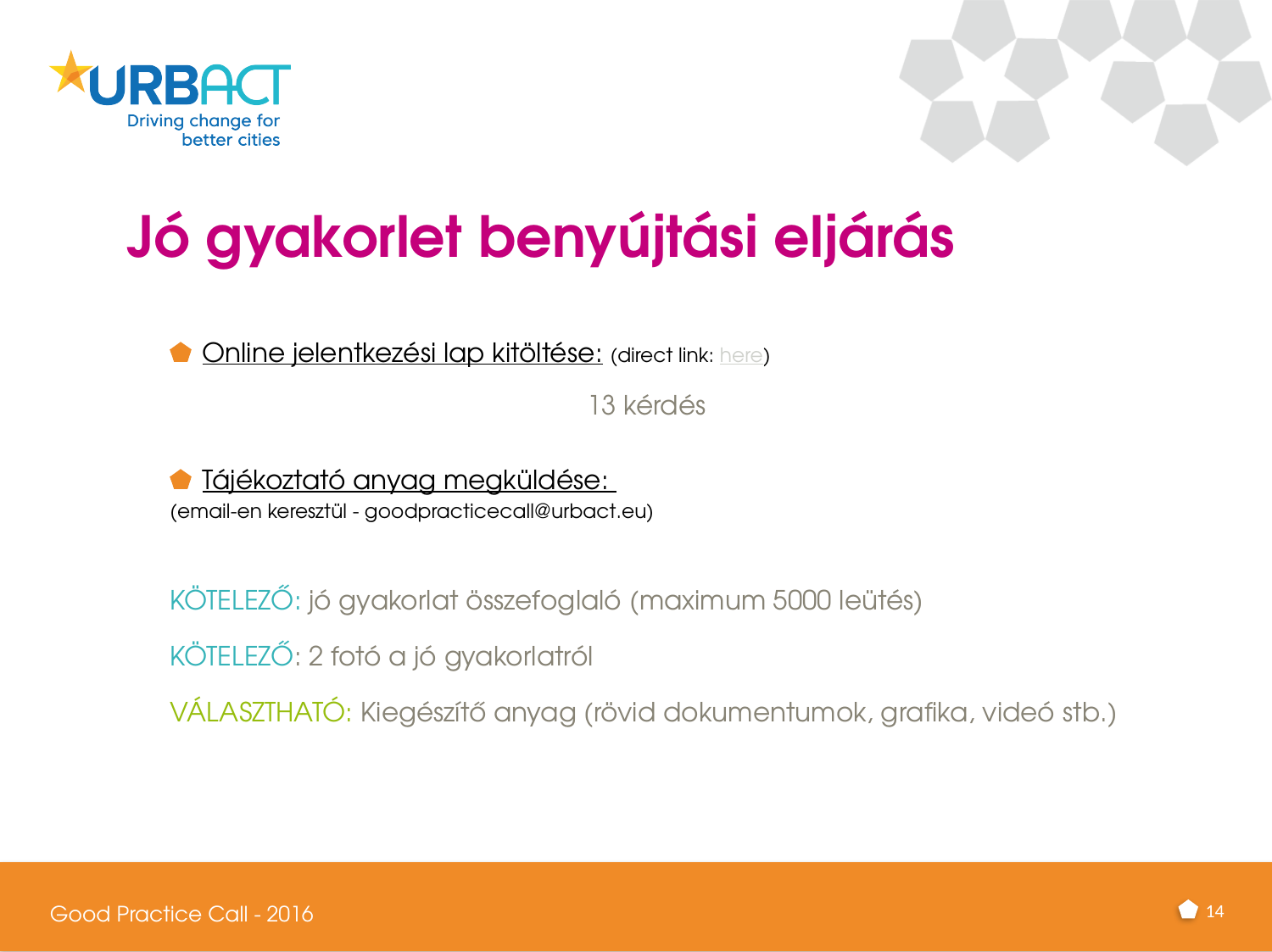

# Jó gyakorlet benyújtási eljárás
Online jelentkezési lap kitöltése: (direct link: here)
13 kérdés

Tájékoztató anyag megküldése:
(email-en keresztül - goodpracticecall@urbact.eu)

KÖTELEZŐ: jó gyakorlat összefoglaló (maximum 5000 leütés)
KÖTELEZŐ: 2 fotó a jó gyakorlatról
VÁLASZTHATÓ: Kiegészítő anyag (rövid dokumentumok, grafika, videó stb.)
14
Good Practice Call - 2016